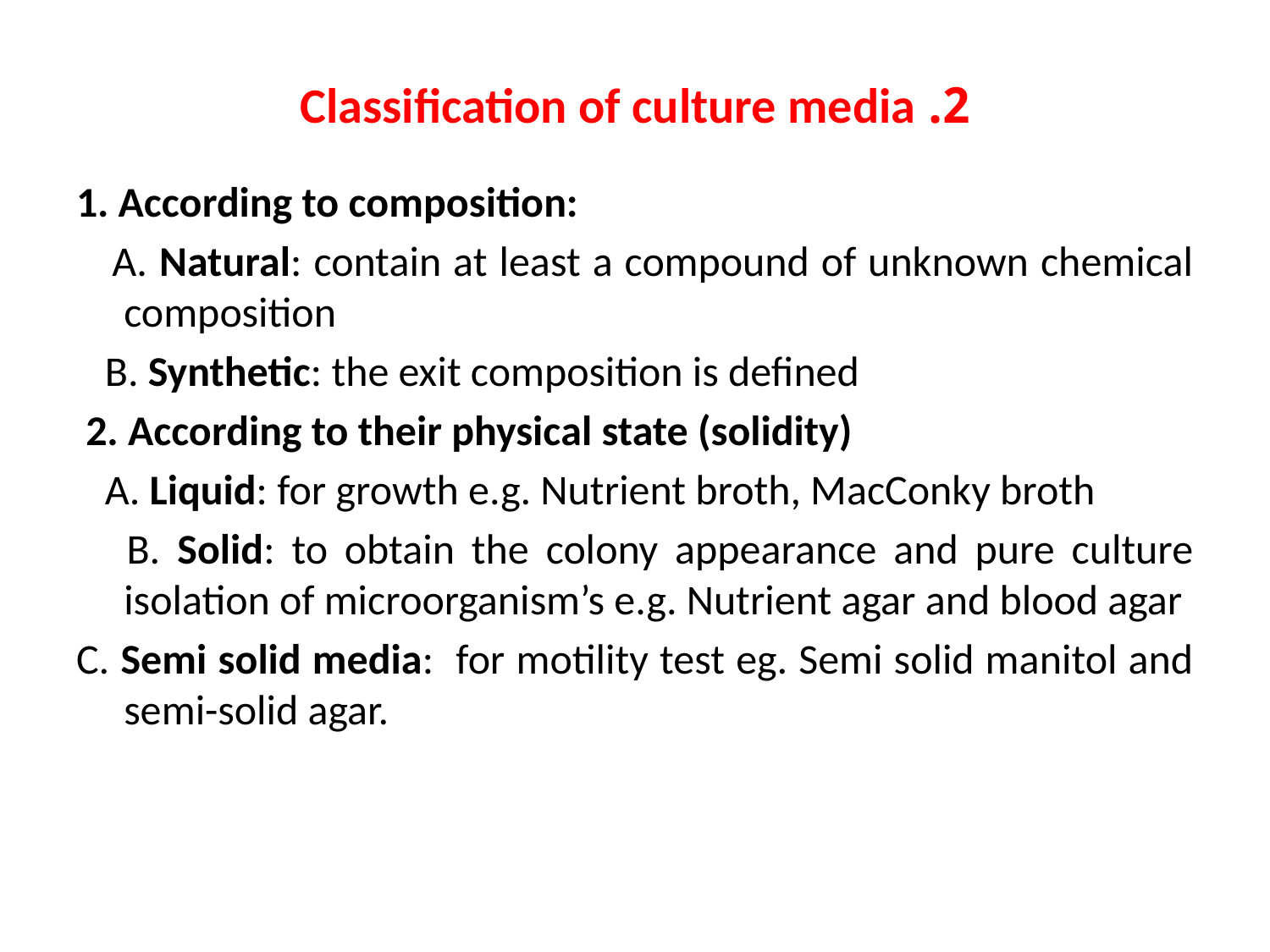

# 2. Classification of culture media
1. According to composition:
   A. Natural: contain at least a compound of unknown chemical composition
   B. Synthetic: the exit composition is defined
 2. According to their physical state (solidity)
   A. Liquid: for growth e.g. Nutrient broth, MacConky broth
   B. Solid: to obtain the colony appearance and pure culture isolation of microorganism’s e.g. Nutrient agar and blood agar
C. Semi solid media:  for motility test eg. Semi solid manitol and semi-solid agar.